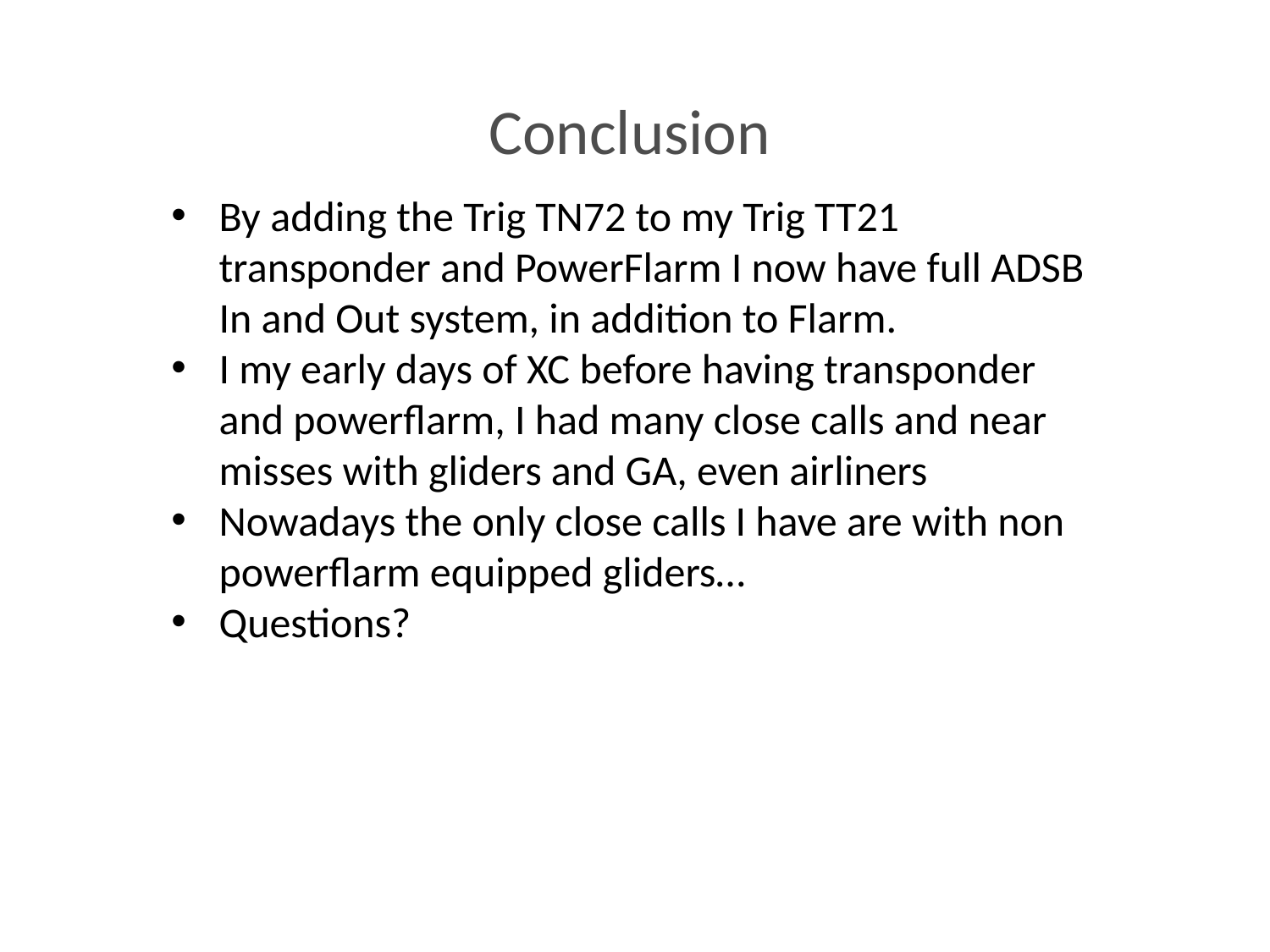

Conclusion
By adding the Trig TN72 to my Trig TT21 transponder and PowerFlarm I now have full ADSB In and Out system, in addition to Flarm.
I my early days of XC before having transponder and powerflarm, I had many close calls and near misses with gliders and GA, even airliners
Nowadays the only close calls I have are with non powerflarm equipped gliders…
Questions?